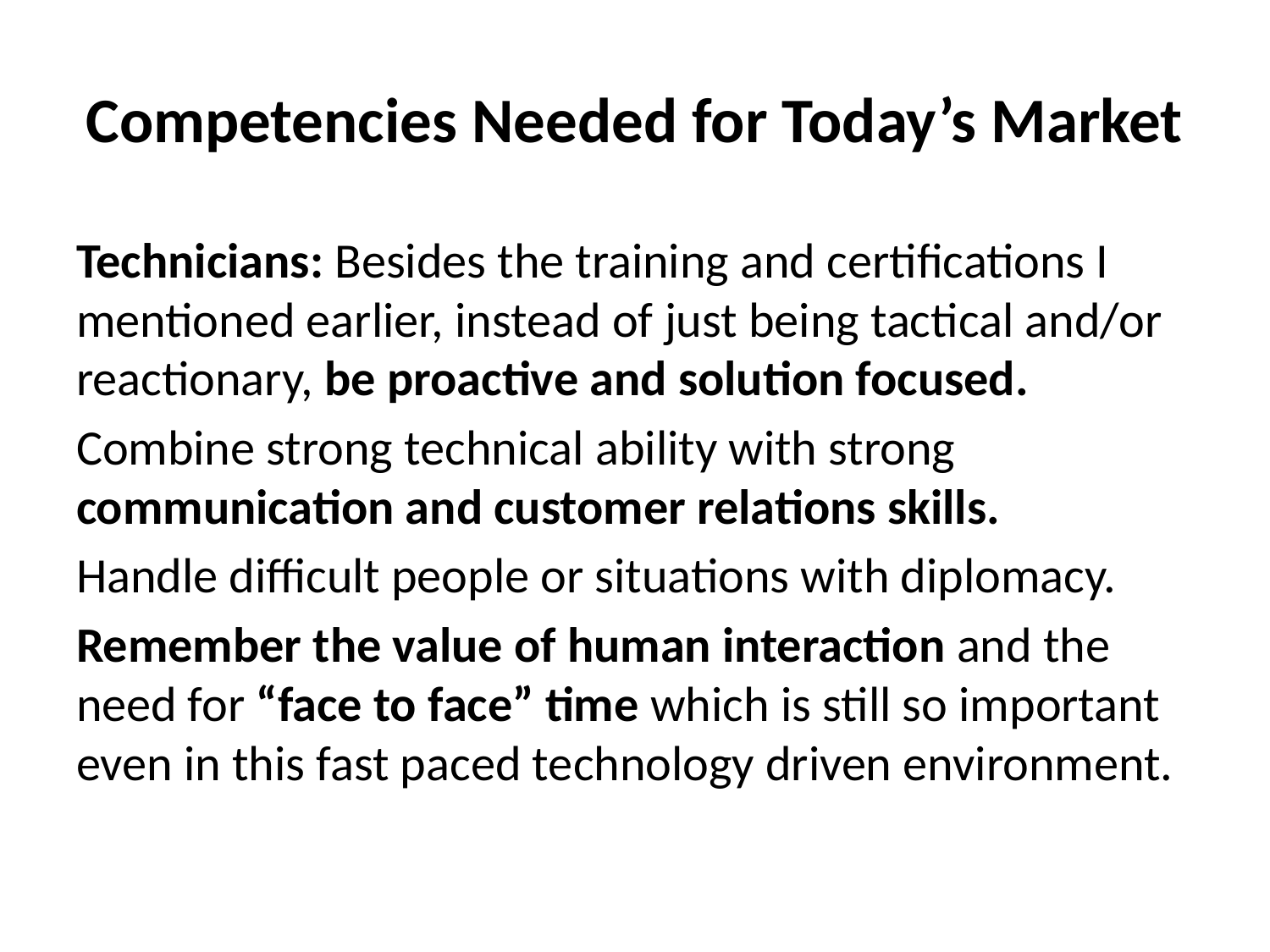

# Competencies Needed for Today’s Market
Technicians: Besides the training and certifications I mentioned earlier, instead of just being tactical and/or reactionary, be proactive and solution focused.
Combine strong technical ability with strong communication and customer relations skills.
Handle difficult people or situations with diplomacy.
Remember the value of human interaction and the need for “face to face” time which is still so important even in this fast paced technology driven environment.